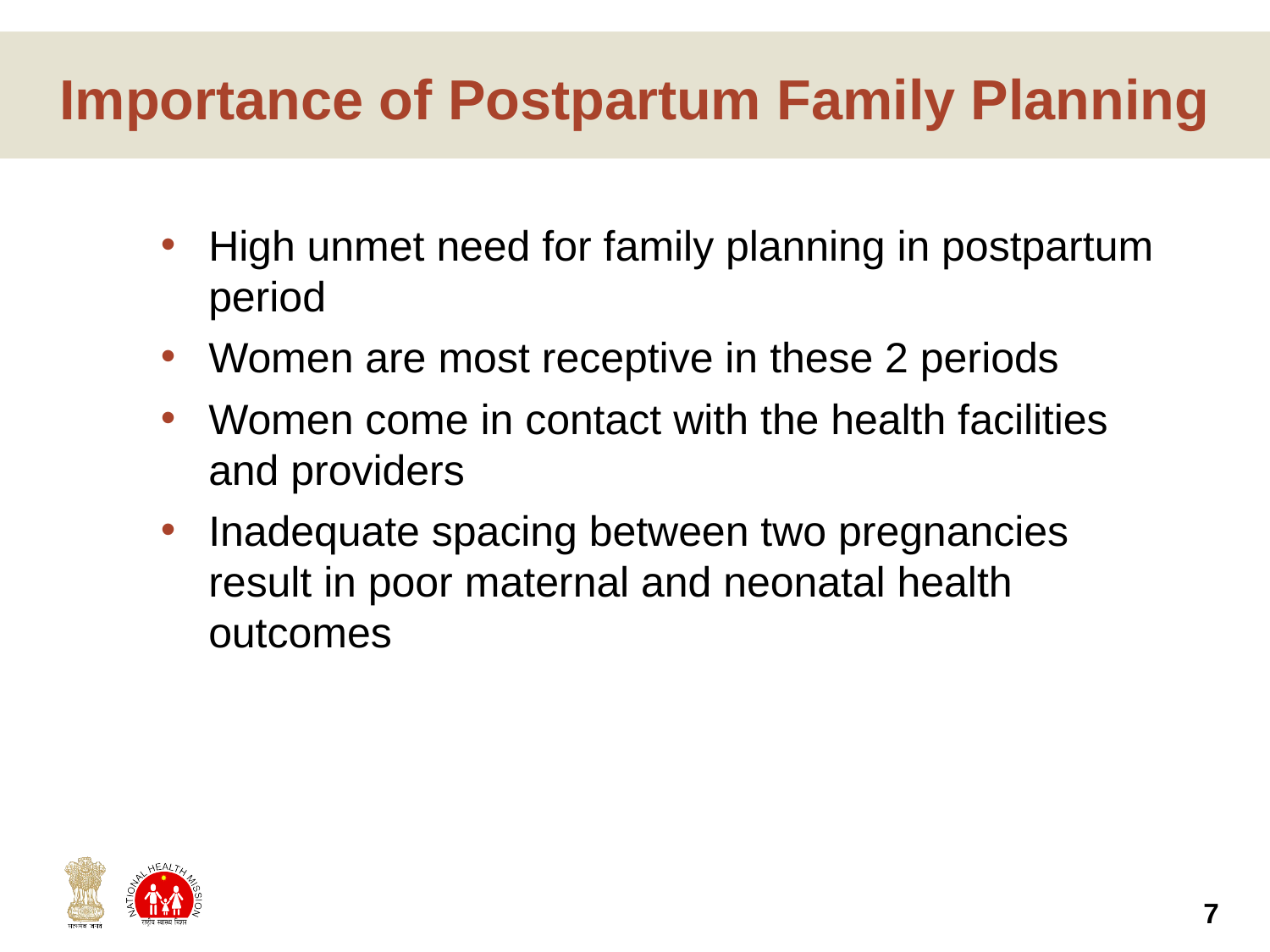

# Importance of Postpartum Family Planning
High unmet need for family planning in postpartum period
Women are most receptive in these 2 periods
Women come in contact with the health facilities and providers
Inadequate spacing between two pregnancies result in poor maternal and neonatal health outcomes

7